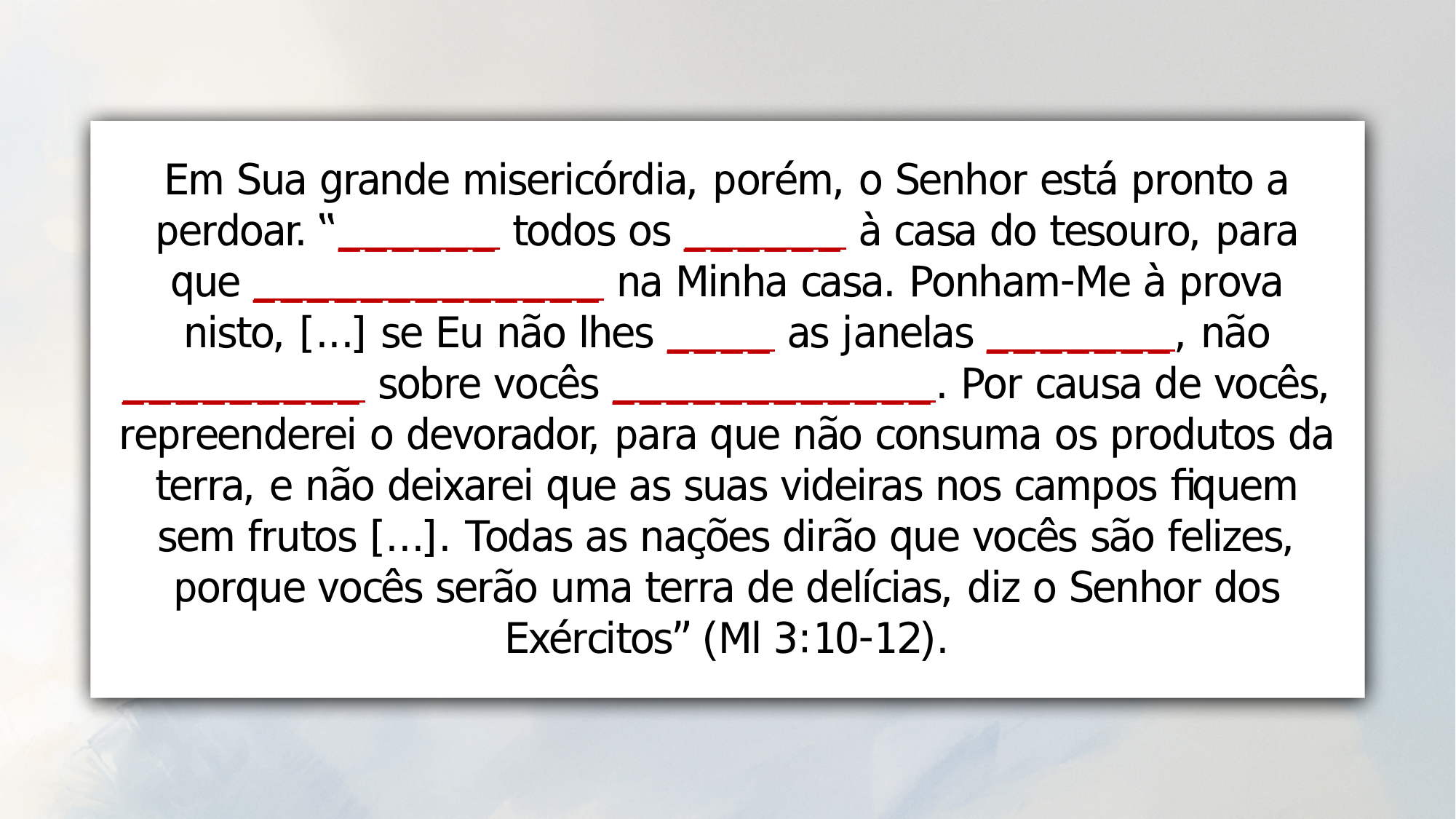

Em Sua grande misericórdia, porém, o Senhor está pronto a perdoar. “______ todos os ______ à casa do tesouro, para que _____________ na Minha casa. Ponham-Me à prova nisto, [...] se Eu não lhes ____ as janelas _______, não _________ sobre vocês ____________. Por causa de vocês, repreenderei o devorador, para que não consuma os produtos da terra, e não deixarei que as suas videiras nos campos fiquem sem frutos [...]. Todas as nações dirão que vocês são felizes, porque vocês serão uma terra de delícias, diz o Senhor dos Exércitos” (Ml 3:10-12).